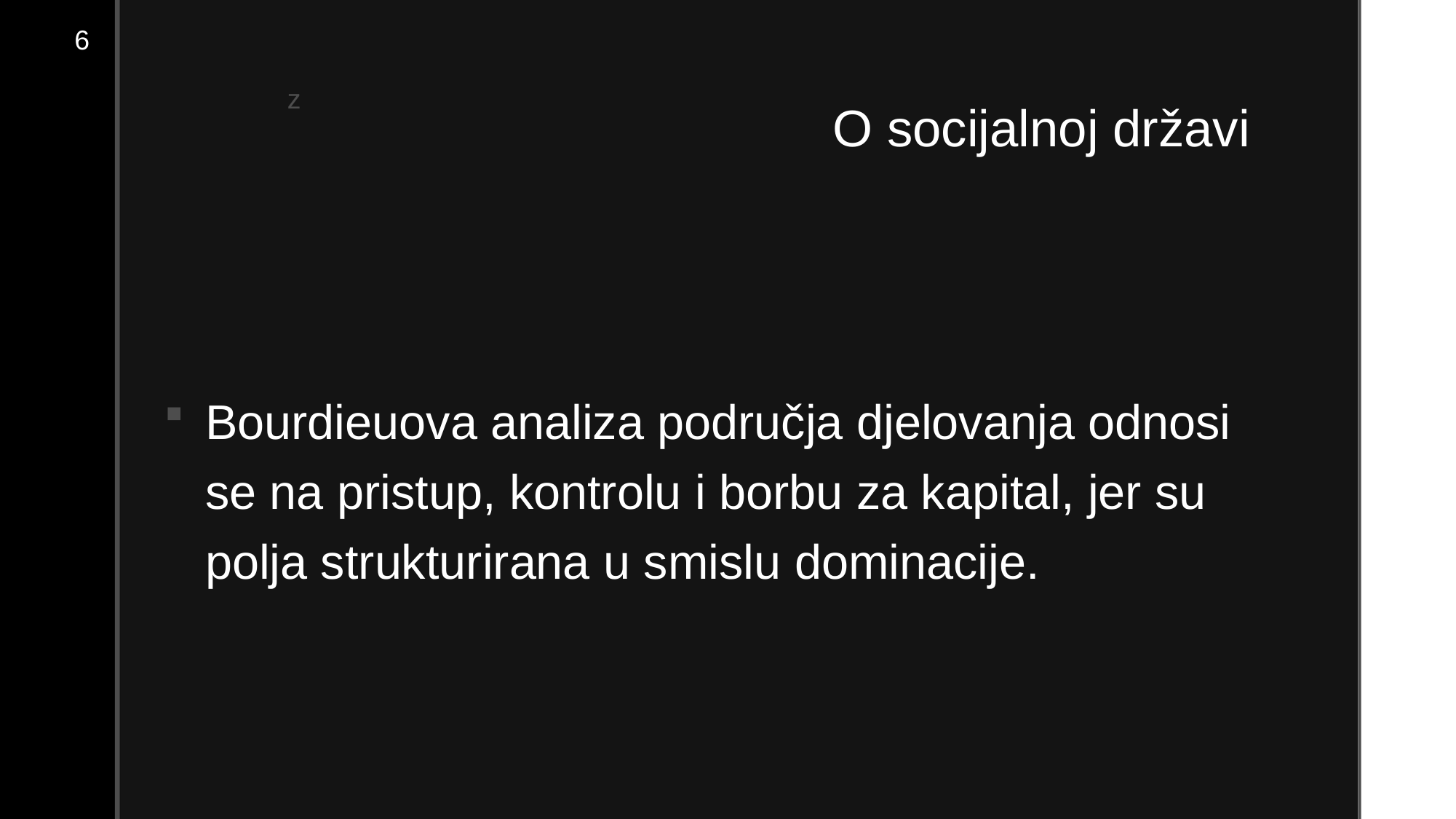

6
# O socijalnoj državi
Bourdieuova analiza područja djelovanja odnosi se na pristup, kontrolu i borbu za kapital, jer su polja strukturirana u smislu dominacije.